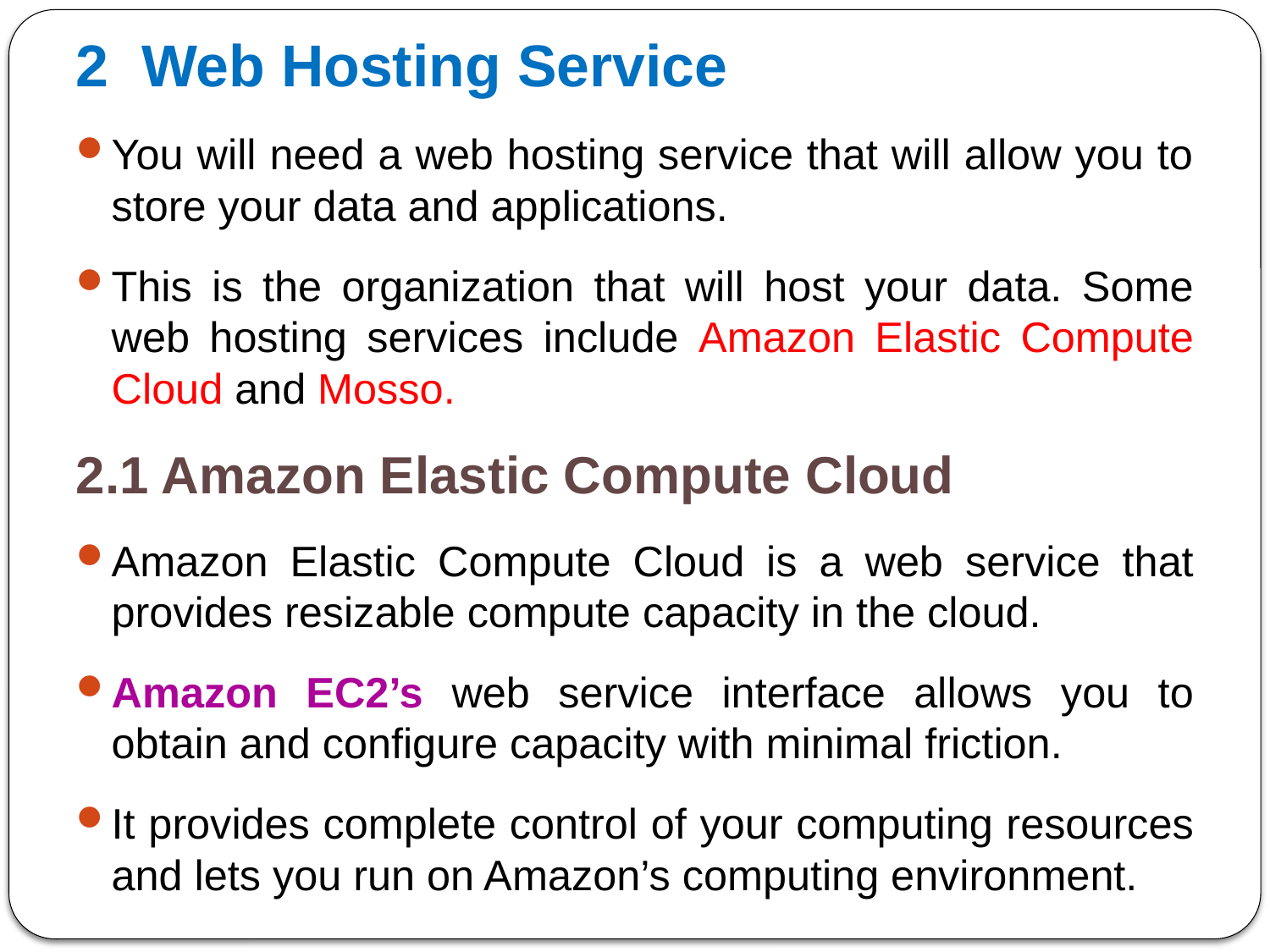

2  Web Hosting Service
You will need a web hosting service that will allow you to store your data and applications.
This is the organization that will host your data. Some web hosting services include Amazon Elastic Compute Cloud and Mosso.
2.1 Amazon Elastic Compute Cloud
Amazon Elastic Compute Cloud is a web service that provides resizable compute capacity in the cloud.
Amazon EC2’s web service interface allows you to obtain and configure capacity with minimal friction.
It provides complete control of your computing resources and lets you run on Amazon’s computing environment.